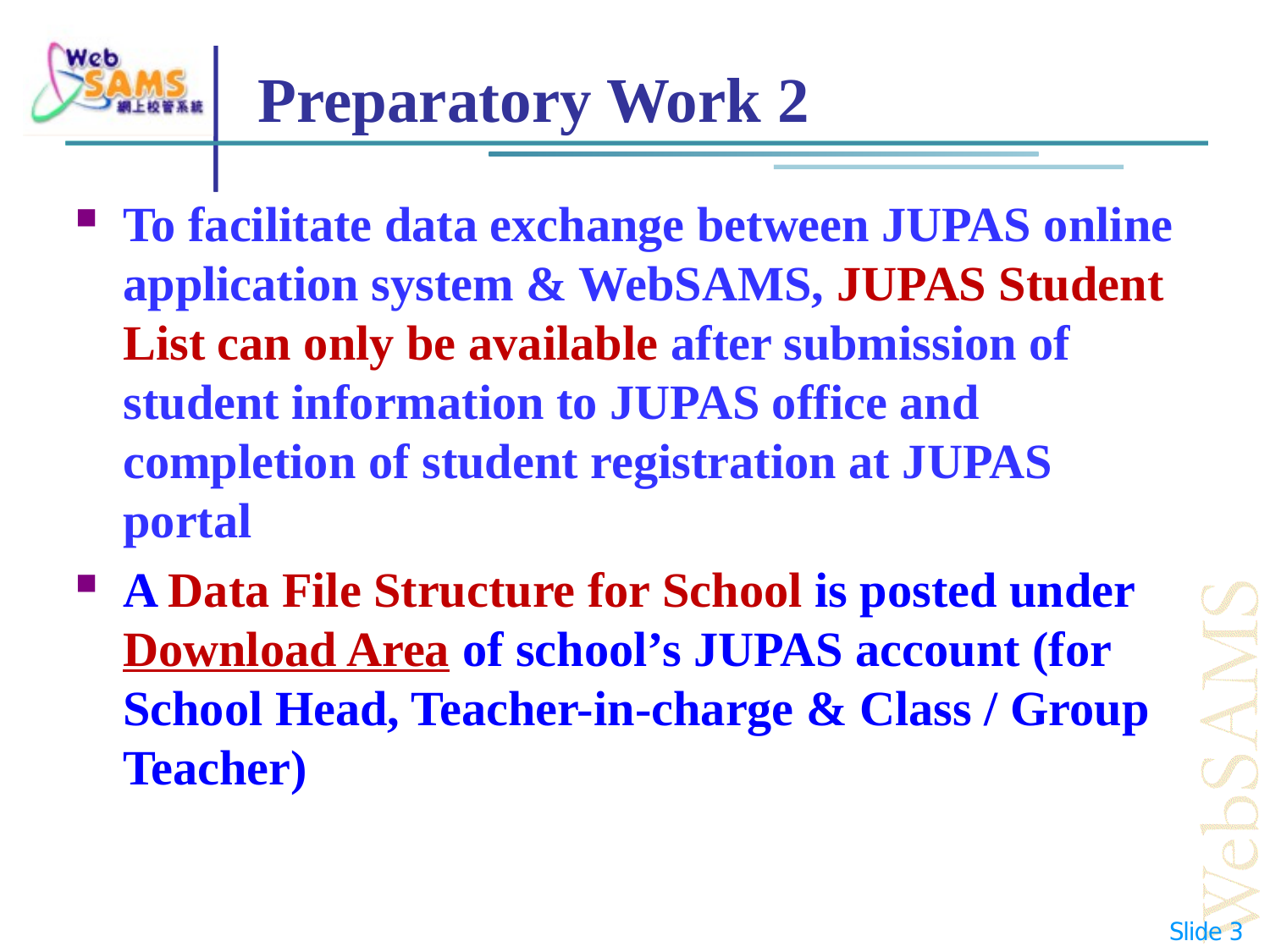

# Preparatory Work 2
To facilitate data exchange between JUPAS online application system & WebSAMS, JUPAS Student List can only be available after submission of student information to JUPAS office and completion of student registration at JUPAS portal
A Data File Structure for School is posted under Download Area of school’s JUPAS account (for School Head, Teacher-in-charge & Class / Group Teacher)